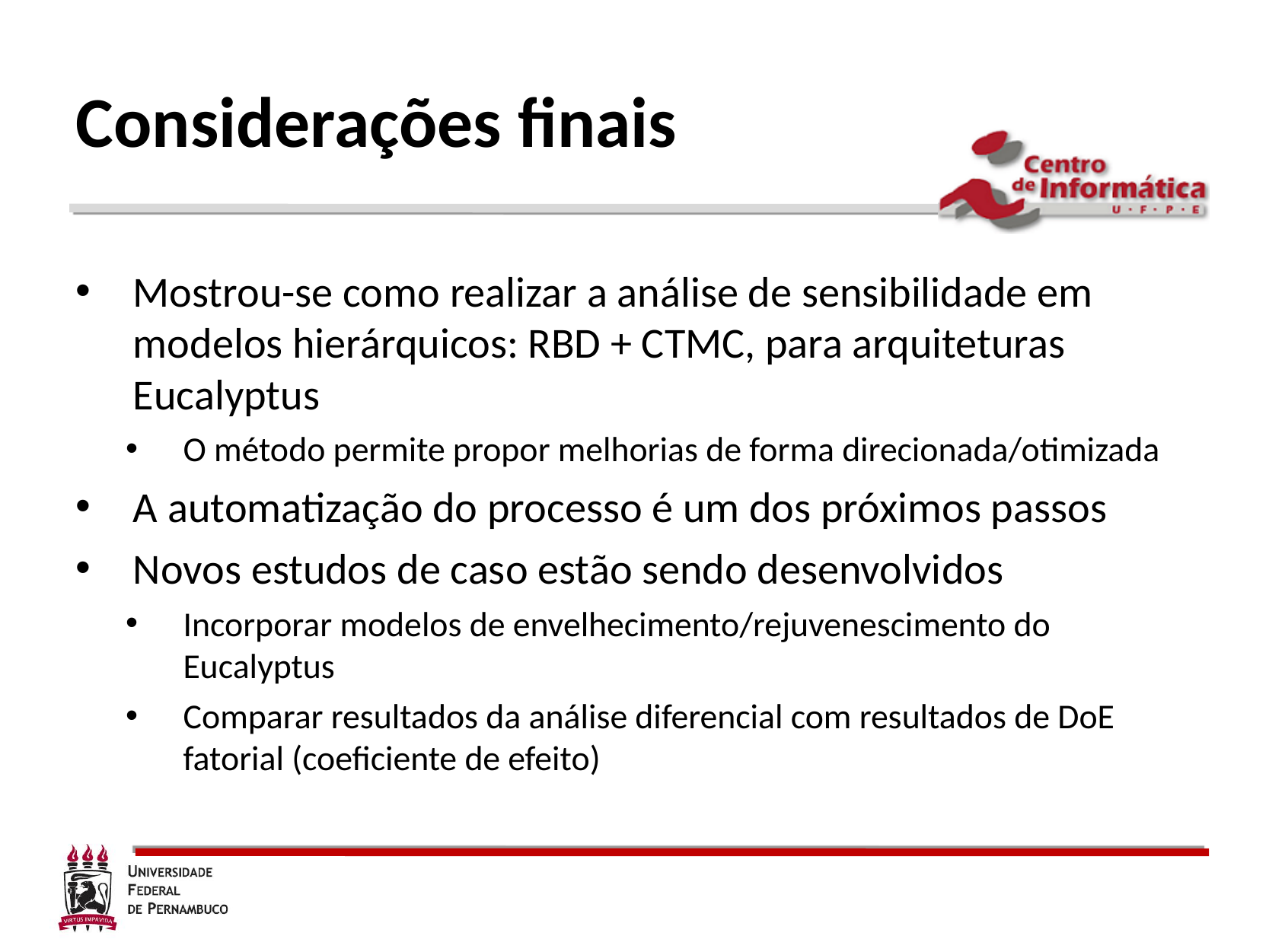

Considerações finais
Mostrou-se como realizar a análise de sensibilidade em modelos hierárquicos: RBD + CTMC, para arquiteturas Eucalyptus
O método permite propor melhorias de forma direcionada/otimizada
A automatização do processo é um dos próximos passos
Novos estudos de caso estão sendo desenvolvidos
Incorporar modelos de envelhecimento/rejuvenescimento do Eucalyptus
Comparar resultados da análise diferencial com resultados de DoE fatorial (coeficiente de efeito)